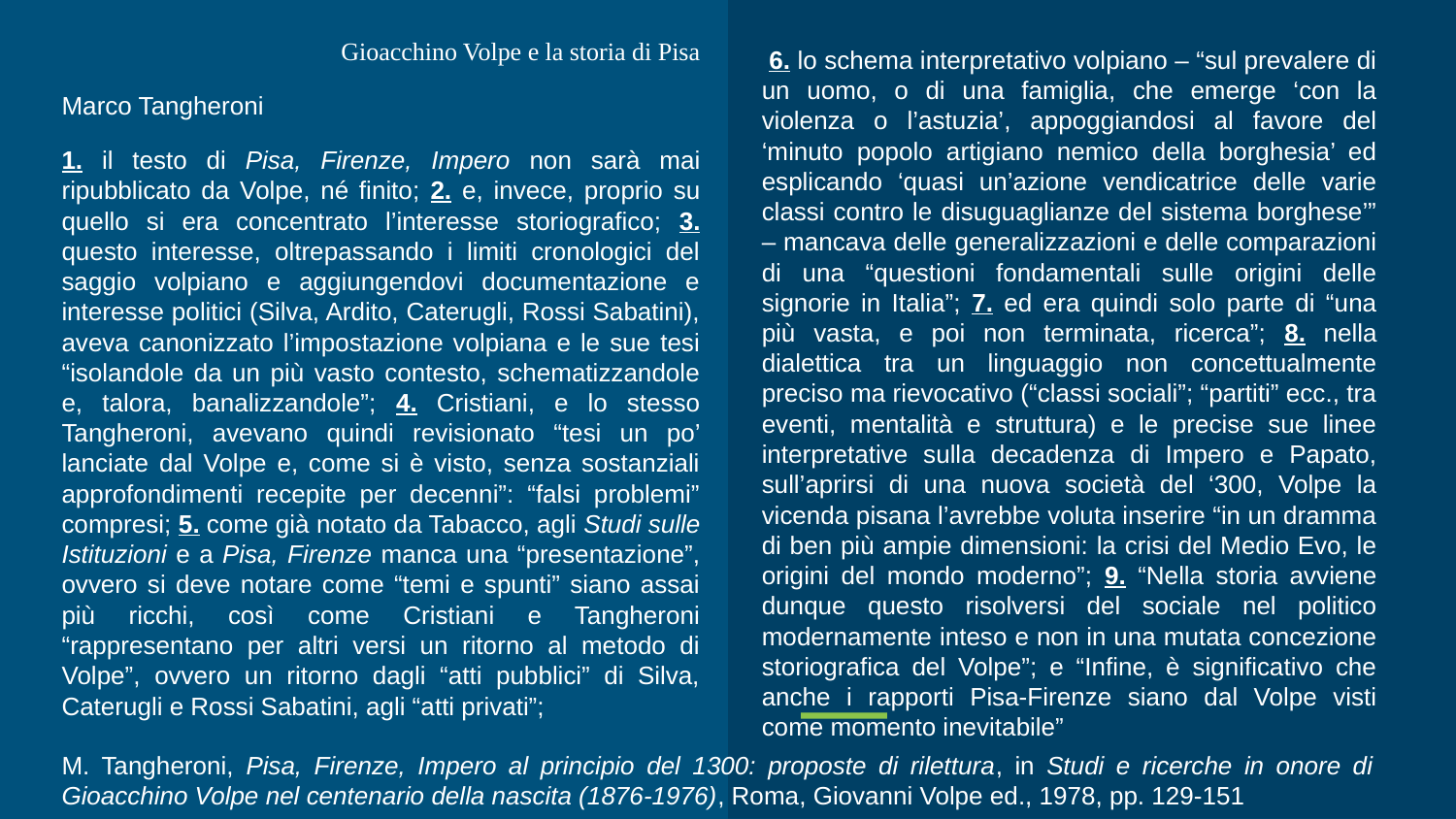

Gioacchino Volpe e la storia di Pisa
Marco Tangheroni
1. il testo di Pisa, Firenze, Impero non sarà mai ripubblicato da Volpe, né finito; 2. e, invece, proprio su quello si era concentrato l’interesse storiografico; 3. questo interesse, oltrepassando i limiti cronologici del saggio volpiano e aggiungendovi documentazione e interesse politici (Silva, Ardito, Caterugli, Rossi Sabatini), aveva canonizzato l’impostazione volpiana e le sue tesi “isolandole da un più vasto contesto, schematizzandole e, talora, banalizzandole”; 4. Cristiani, e lo stesso Tangheroni, avevano quindi revisionato “tesi un po’ lanciate dal Volpe e, come si è visto, senza sostanziali approfondimenti recepite per decenni”: “falsi problemi” compresi; 5. come già notato da Tabacco, agli Studi sulle Istituzioni e a Pisa, Firenze manca una “presentazione”, ovvero si deve notare come “temi e spunti” siano assai più ricchi, così come Cristiani e Tangheroni “rappresentano per altri versi un ritorno al metodo di Volpe”, ovvero un ritorno dagli “atti pubblici” di Silva, Caterugli e Rossi Sabatini, agli “atti privati”;
 6. lo schema interpretativo volpiano – “sul prevalere di un uomo, o di una famiglia, che emerge ‘con la violenza o l’astuzia’, appoggiandosi al favore del ‘minuto popolo artigiano nemico della borghesia’ ed esplicando ‘quasi un’azione vendicatrice delle varie classi contro le disuguaglianze del sistema borghese’” – mancava delle generalizzazioni e delle comparazioni di una “questioni fondamentali sulle origini delle signorie in Italia”; 7. ed era quindi solo parte di “una più vasta, e poi non terminata, ricerca”; 8. nella dialettica tra un linguaggio non concettualmente preciso ma rievocativo (“classi sociali”; “partiti” ecc., tra eventi, mentalità e struttura) e le precise sue linee interpretative sulla decadenza di Impero e Papato, sull’aprirsi di una nuova società del ‘300, Volpe la vicenda pisana l’avrebbe voluta inserire “in un dramma di ben più ampie dimensioni: la crisi del Medio Evo, le origini del mondo moderno”; 9. “Nella storia avviene dunque questo risolversi del sociale nel politico modernamente inteso e non in una mutata concezione storiografica del Volpe”; e “Infine, è significativo che anche i rapporti Pisa-Firenze siano dal Volpe visti come momento inevitabile”

M. Tangheroni, Pisa, Firenze, Impero al principio del 1300: proposte di rilettura, in Studi e ricerche in onore di Gioacchino Volpe nel centenario della nascita (1876-1976), Roma, Giovanni Volpe ed., 1978, pp. 129-151

#